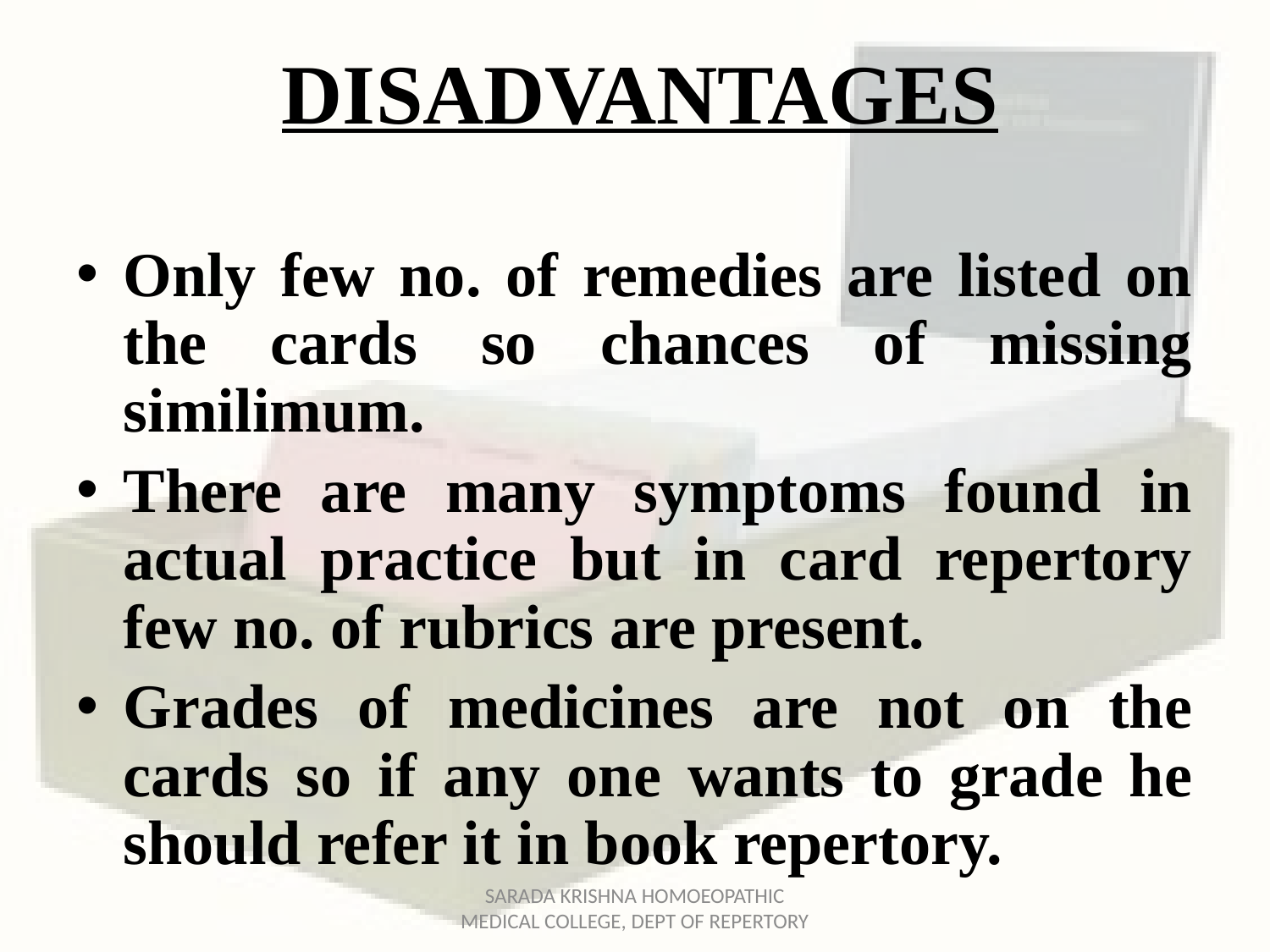

# DISADVANTAGES

Only few no. of remedies are listed on the cards so chances of missing similimum.
There are many symptoms found in actual practice but in card repertory few no. of rubrics are present.
Grades of medicines are not on the cards so if any one wants to grade he should refer it in book repertory.
SARADA KRISHNA HOMOEOPATHIC MEDICAL COLLEGE, DEPT OF REPERTORY